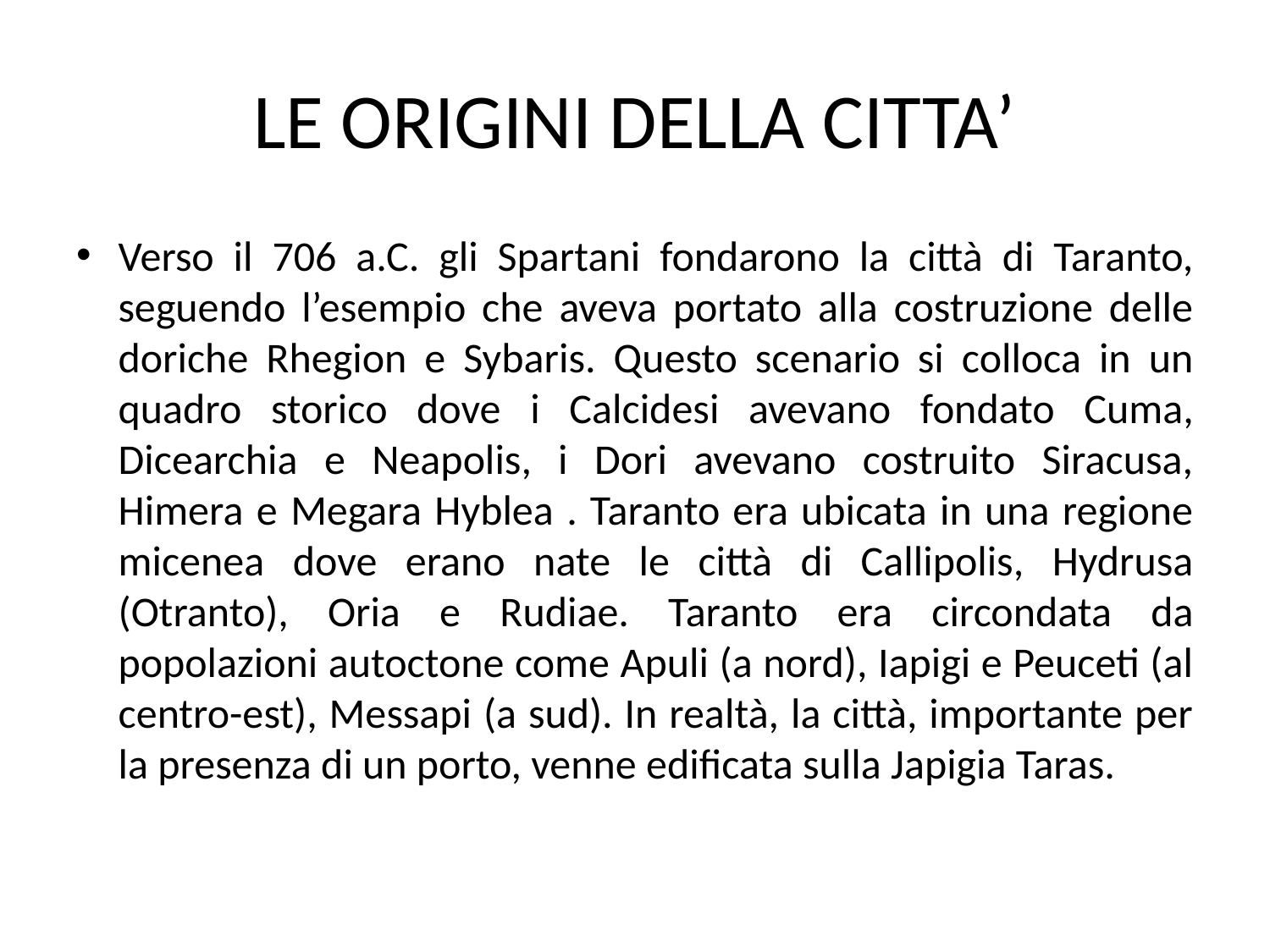

# LE ORIGINI DELLA CITTA’
Verso il 706 a.C. gli Spartani fondarono la città di Taranto, seguendo l’esempio che aveva portato alla costruzione delle doriche Rhegion e Sybaris. Questo scenario si colloca in un quadro storico dove i Calcidesi avevano fondato Cuma, Dicearchia e Neapolis, i Dori avevano costruito Siracusa, Himera e Megara Hyblea . Taranto era ubicata in una regione micenea dove erano nate le città di Callipolis, Hydrusa (Otranto), Oria e Rudiae. Taranto era circondata da popolazioni autoctone come Apuli (a nord), Iapigi e Peuceti (al centro-est), Messapi (a sud). In realtà, la città, importante per la presenza di un porto, venne edificata sulla Japigia Taras.